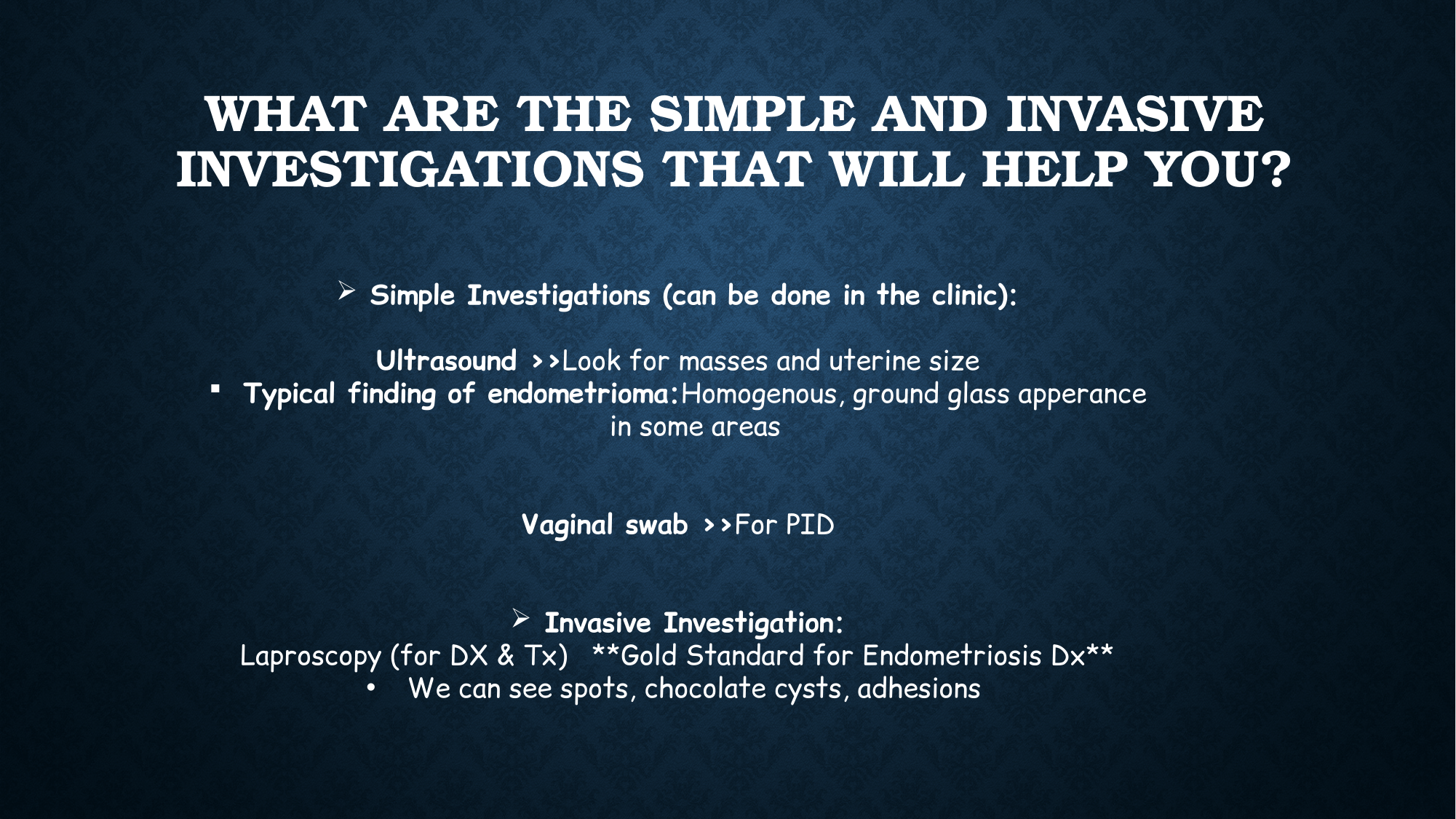

# What are the simple and invasive investigations that will help you?
Simple Investigations (can be done in the clinic):

Ultrasound >>Look for masses and uterine size
Typical finding of endometrioma:Homogenous, ground glass apperance in some areas

Vaginal swab >>For PID

Invasive Investigation:
Laproscopy (for DX & Tx)   **Gold Standard for Endometriosis Dx**
We can see spots, chocolate cysts, adhesions